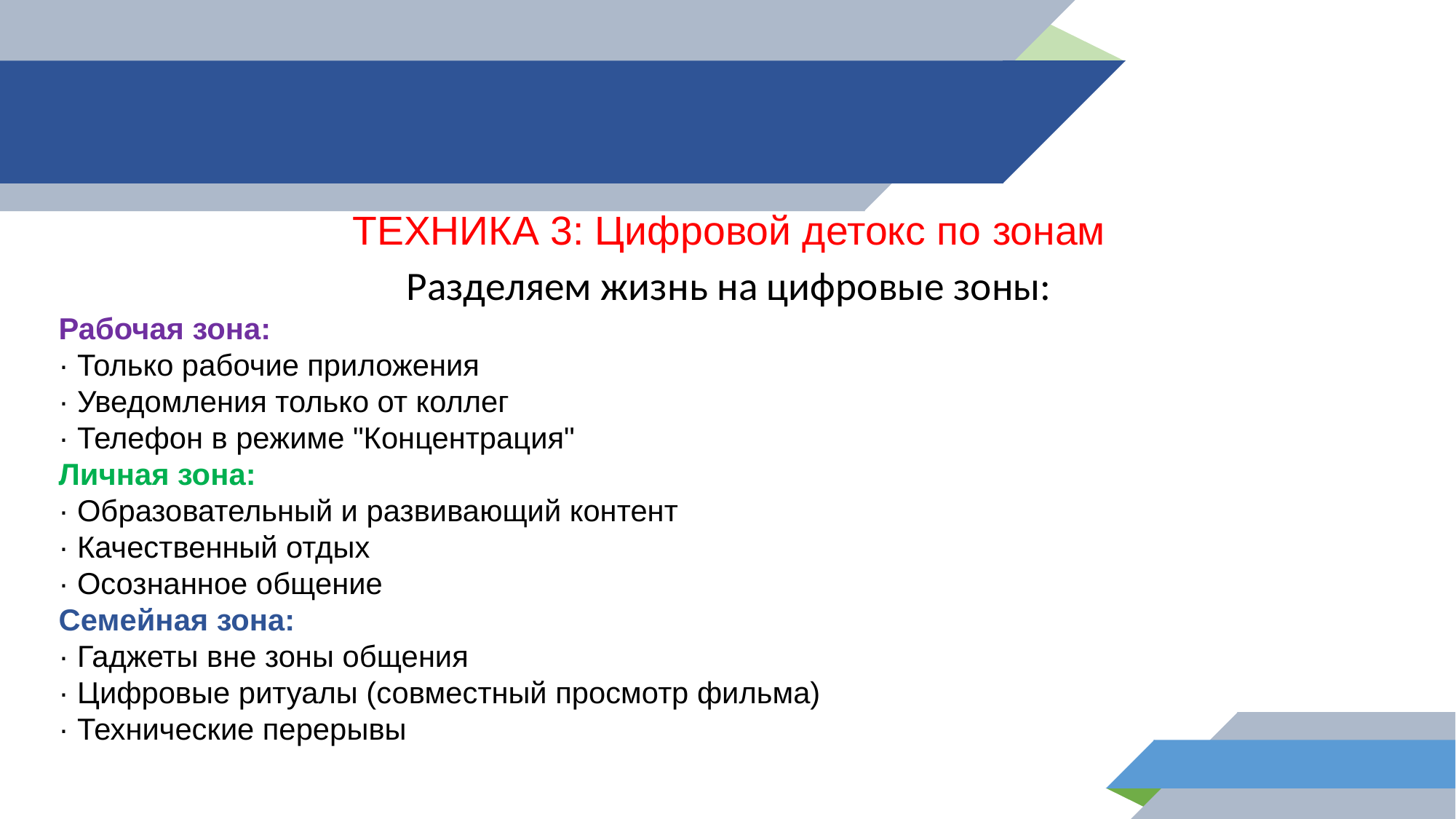

ТЕХНИКА 3: Цифровой детокс по зонам
Разделяем жизнь на цифровые зоны:
Рабочая зона:
· Только рабочие приложения
· Уведомления только от коллег
· Телефон в режиме "Концентрация"
Личная зона:
· Образовательный и развивающий контент
· Качественный отдых
· Осознанное общение
Семейная зона:
· Гаджеты вне зоны общения
· Цифровые ритуалы (совместный просмотр фильма)
· Технические перерывы